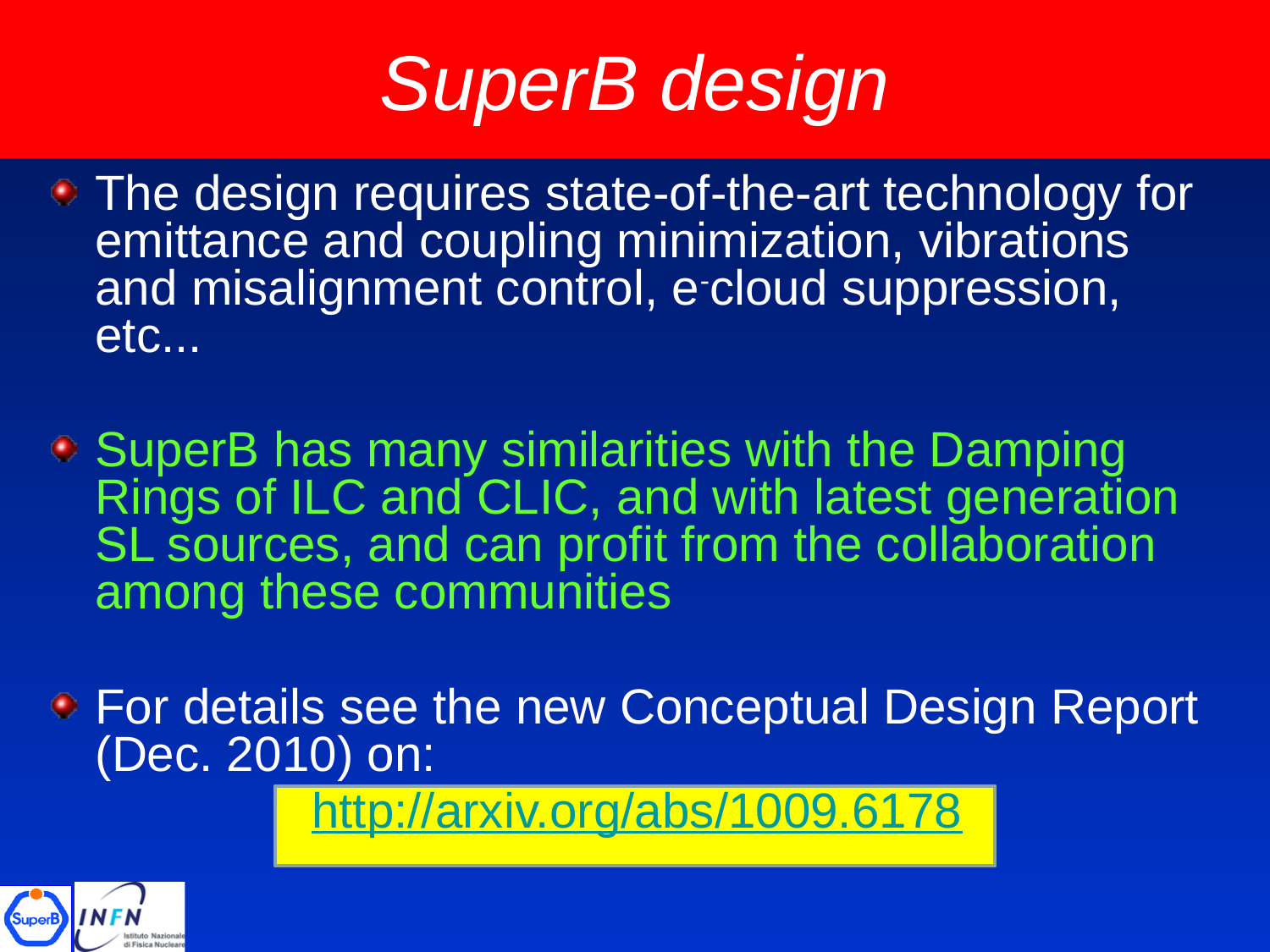

# SuperB design
The design requires state-of-the-art technology for emittance and coupling minimization, vibrations and misalignment control, e-cloud suppression, etc...

SuperB has many similarities with the Damping Rings of ILC and CLIC, and with latest generation SL sources, and can profit from the collaboration among these communities

For details see the new Conceptual Design Report (Dec. 2010) on:
http://arxiv.org/abs/1009.6178